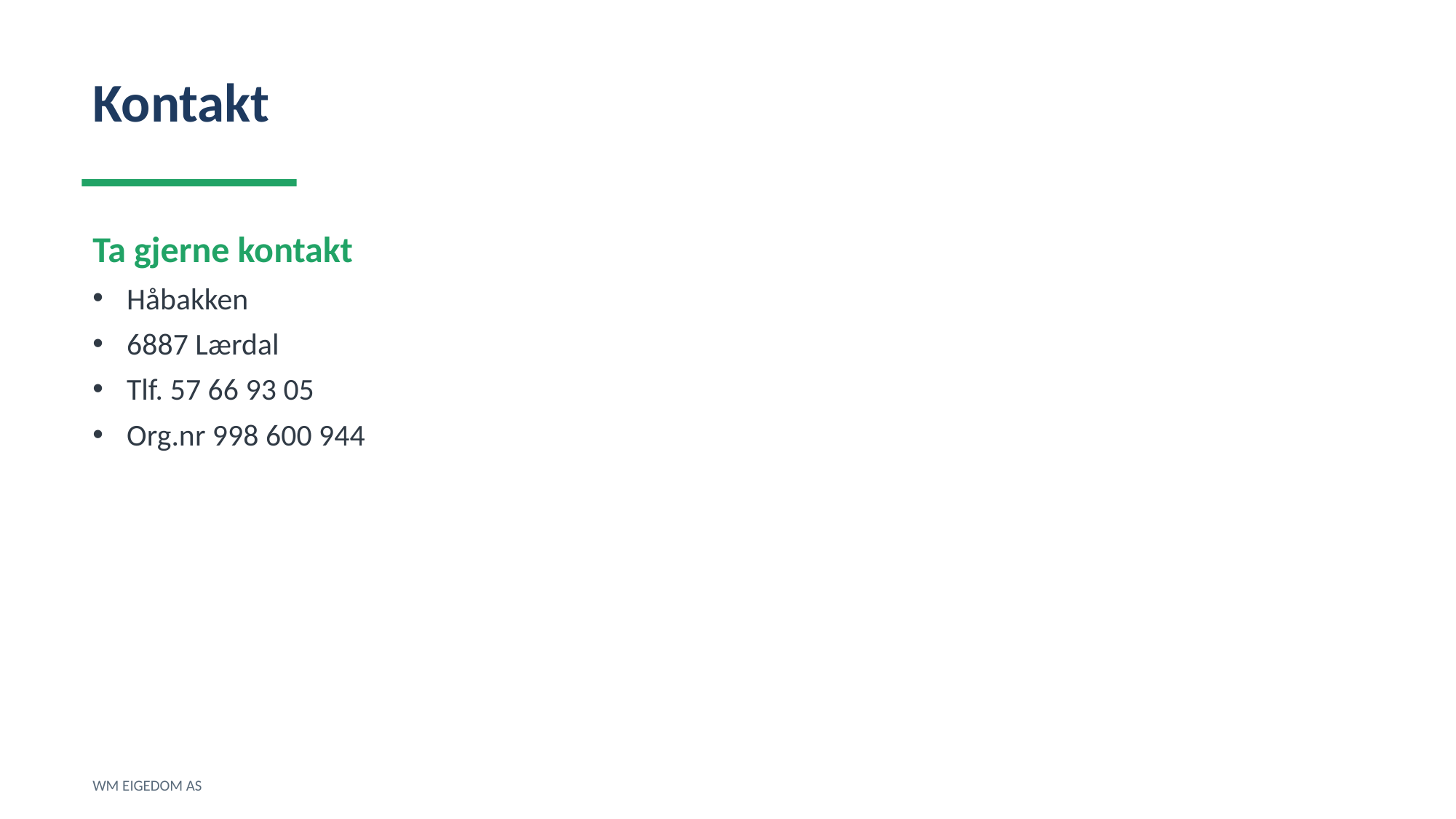

Kontakt

Ta gjerne kontakt
Håbakken
6887 Lærdal
Tlf. 57 66 93 05
Org.nr 998 600 944
WM EIGEDOM AS